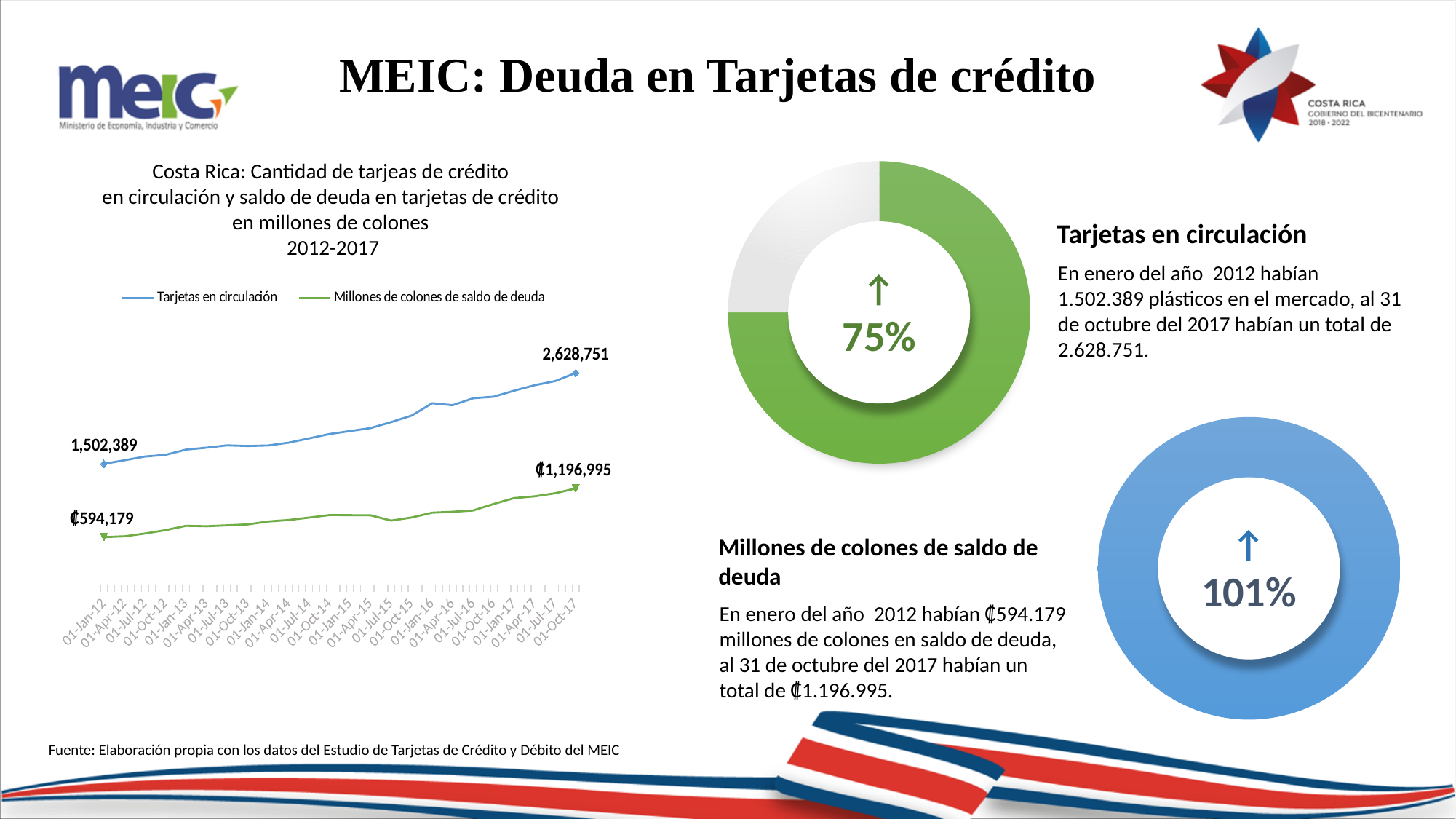

MEIC: Deuda en Tarjetas de crédito
Costa Rica: Cantidad de tarjeas de crédito
en circulación y saldo de deuda en tarjetas de crédito
en millones de colones
2012-2017

### Chart

| Category | XX |
|---|---|
| First | 75.0 |
| Auto | 25.0 |
Tarjetas en circulación
En enero del año  2012 habían 1.502.389 plásticos en el mercado, al 31 de octubre del 2017 habían un total de 2.628.751.
↑
75%

### Chart

| Category | Tarjetas en circulación | Millones de colones de saldo de deuda |
|---|---|---|
| 40939 | 1502389.0 | 594179.0 |
| 41029 | 1546564.0 | 604533.0 |
| 41121 | 1593169.0 | 638688.0 |
| 41213 | 1613986.0 | 680285.0 |
| 41305 | 1678628.0 | 734419.0 |
| 41394 | 1702914.0 | 729111.0 |
| 41486 | 1731673.0 | 740385.0 |
| 41578 | 1723306.0 | 751183.0 |
| 41670 | 1729945.0 | 787457.0 |
| 41759 | 1764609.0 | 806139.0 |
| 41851 | 1817845.0 | 836118.0 |
| 41943 | 1872149.0 | 867611.0 |
| 42124 | 1945607.0 | 864324.0 |
| 42216 | 2019570.0 | 798670.0 |
| 42308 | 2100495.0 | 836870.0 |
| 42400 | 2252693.0 | 896719.0 |
| 42490 | 2229011.0 | 908149.0 |
| 42582 | 2315486.0 | 924336.0 |
| 42674 | 2334437.0 | 1005000.0 |
| 42766 | 2409241.0 | 1077472.0 |
| 42855 | 2476844.0 | 1098957.0 |
| 42947 | 2528051.0 | 1137355.0 |
| 43039 | 2628751.0 | 1196995.0 |

### Chart

| Category | XX |
|---|---|
| mas enduedados | 100.0 |
| xx | 0.0 |
↑
101%
Millones de colones de saldo de deuda
En enero del año  2012 habían ₡594.179 millones de colones en saldo de deuda, al 31 de octubre del 2017 habían un total de ₡1.196.995.
Fuente: Elaboración propia con los datos del Estudio de Tarjetas de Crédito y Débito del MEIC